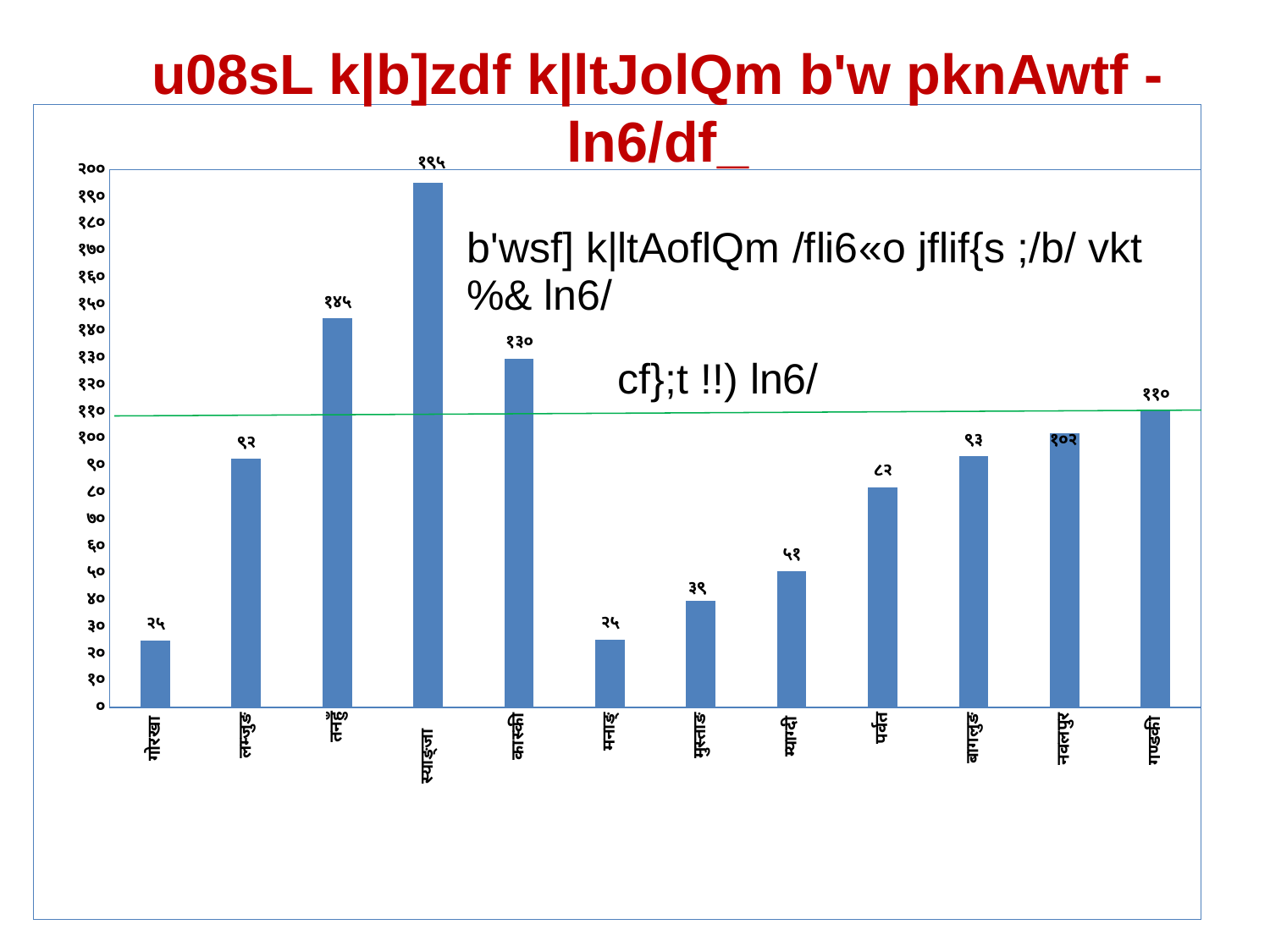

u08sL k|b]zdf k|ltJolQm b'w pknAwtf -ln6/df_

### Chart

| Category | प्रति व्यक्ति दुध उपलव्धता (लि.) |
|---|---|
| गोरखा  | 24.8 |
| लम्जुङ | 92.3 |
| तनहुँ | 144.6 |
| स्याङ्जा     | 195.1 |
| कास्की | 129.7 |
| मनाङ् | 25.1 |
| मुस्ताङ | 39.4 |
| म्याग्दी  | 50.5 |
| पर्वत | 81.7 |
| बागलुङ | 93.3 |
| नवलपुर | 101.8 |
| गण्डकी  | 110.3 |
cf};t !!) ln6/